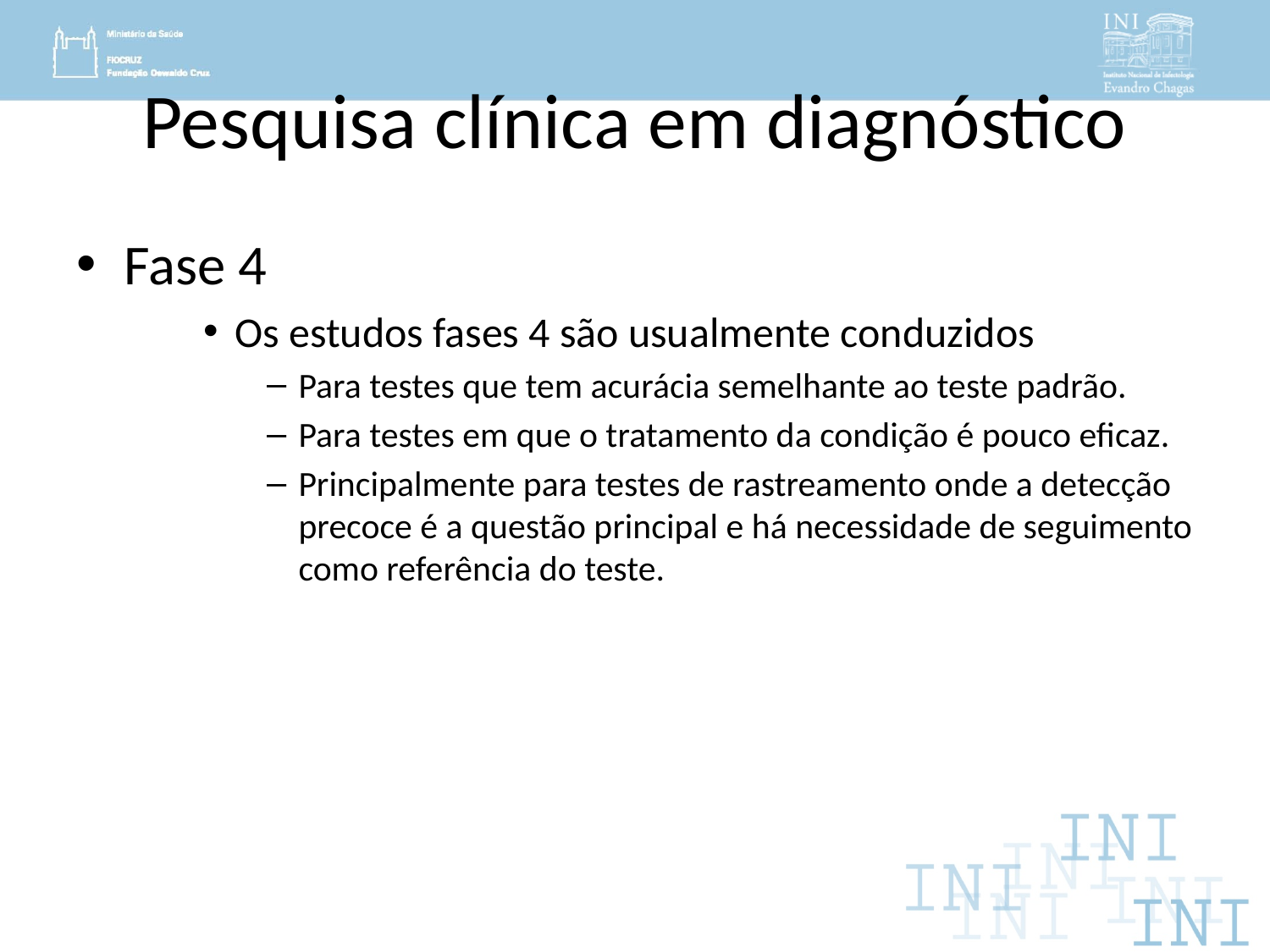

# Pesquisa clínica em diagnóstico
Fase 4
Os estudos fases 4 são usualmente conduzidos
Para testes que tem acurácia semelhante ao teste padrão.
Para testes em que o tratamento da condição é pouco eficaz.
Principalmente para testes de rastreamento onde a detecção precoce é a questão principal e há necessidade de seguimento como referência do teste.